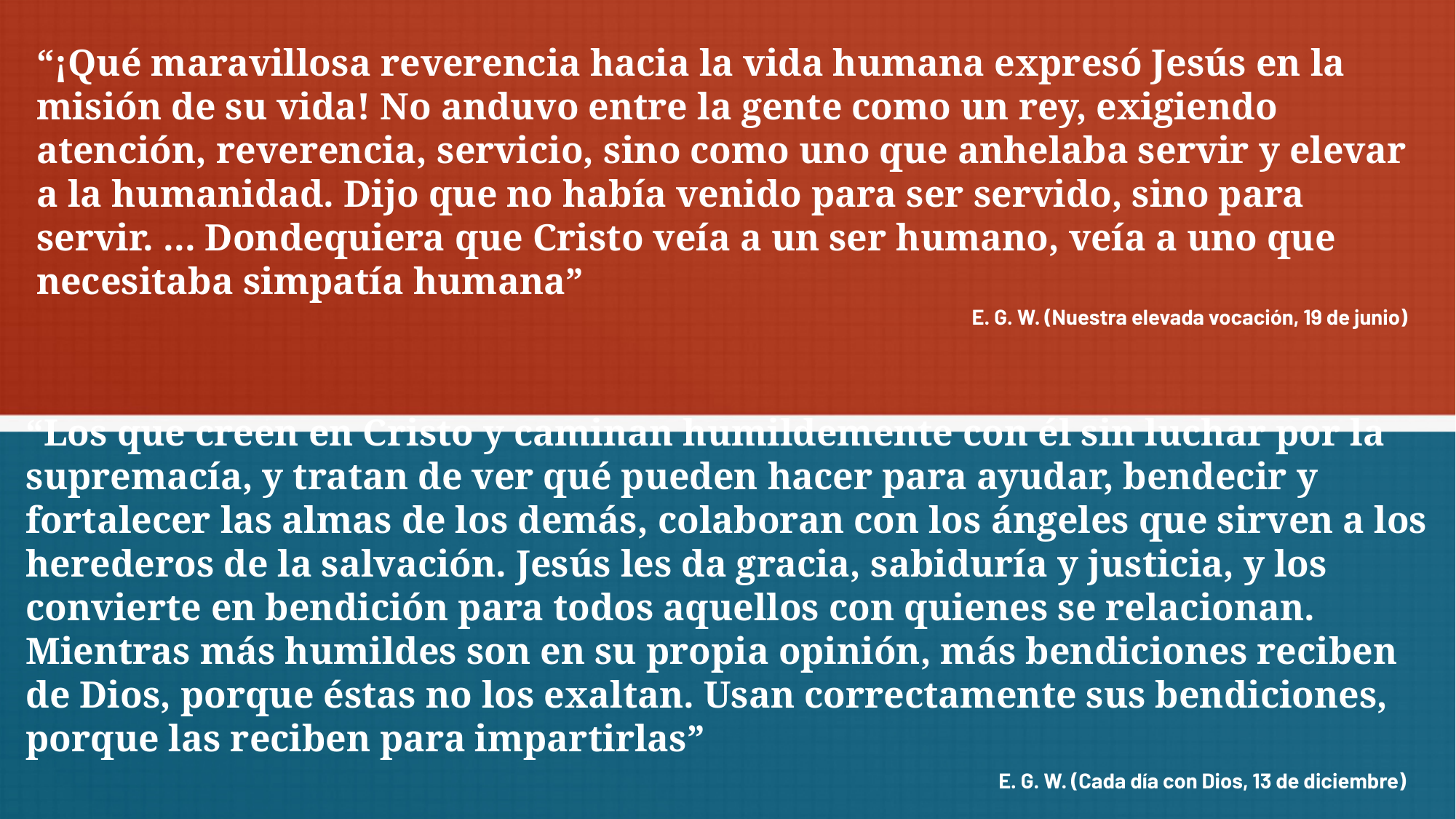

“¡Qué maravillosa reverencia hacia la vida humana expresó Jesús en la misión de su vida! No anduvo entre la gente como un rey, exigiendo atención, reverencia, servicio, sino como uno que anhelaba servir y elevar a la humanidad. Dijo que no había venido para ser servido, sino para servir. ... Dondequiera que Cristo veía a un ser humano, veía a uno que necesitaba simpatía humana”
E. G. W. (Nuestra elevada vocación, 19 de junio)
“Los que creen en Cristo y caminan humildemente con él sin luchar por la supremacía, y tratan de ver qué pueden hacer para ayudar, bendecir y fortalecer las almas de los demás, colaboran con los ángeles que sirven a los herederos de la salvación. Jesús les da gracia, sabiduría y justicia, y los convierte en bendición para todos aquellos con quienes se relacionan. Mientras más humildes son en su propia opinión, más bendiciones reciben de Dios, porque éstas no los exaltan. Usan correctamente sus bendiciones, porque las reciben para impartirlas”
E. G. W. (Cada día con Dios, 13 de diciembre)